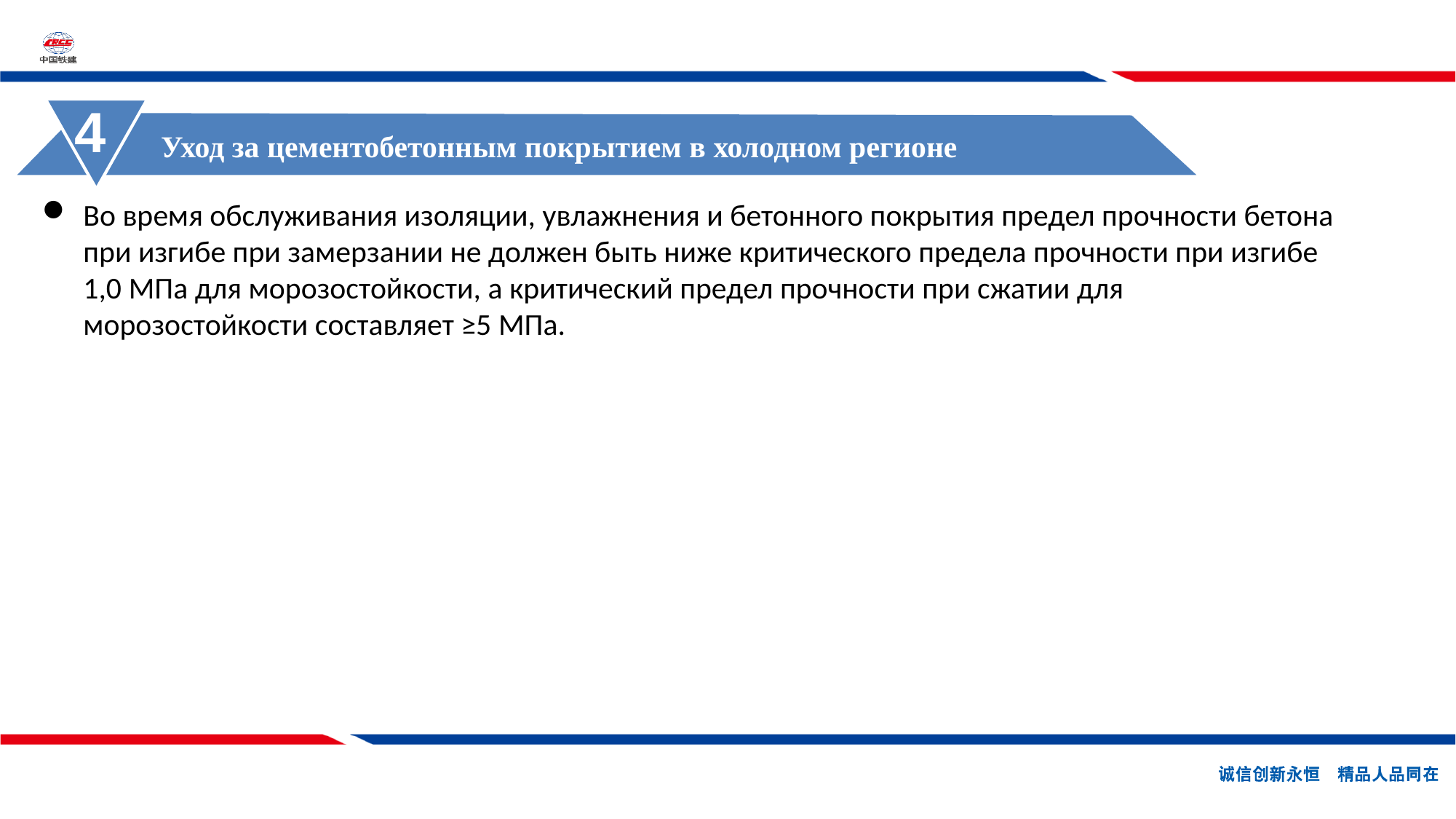

4

Уход за цементобетонным покрытием в холодном регионе
Во время обслуживания изоляции, увлажнения и бетонного покрытия предел прочности бетона при изгибе при замерзании не должен быть ниже критического предела прочности при изгибе 1,0 МПа для морозостойкости, а критический предел прочности при сжатии для морозостойкости составляет ≥5 МПа.
Основные подходы к реализации проекта